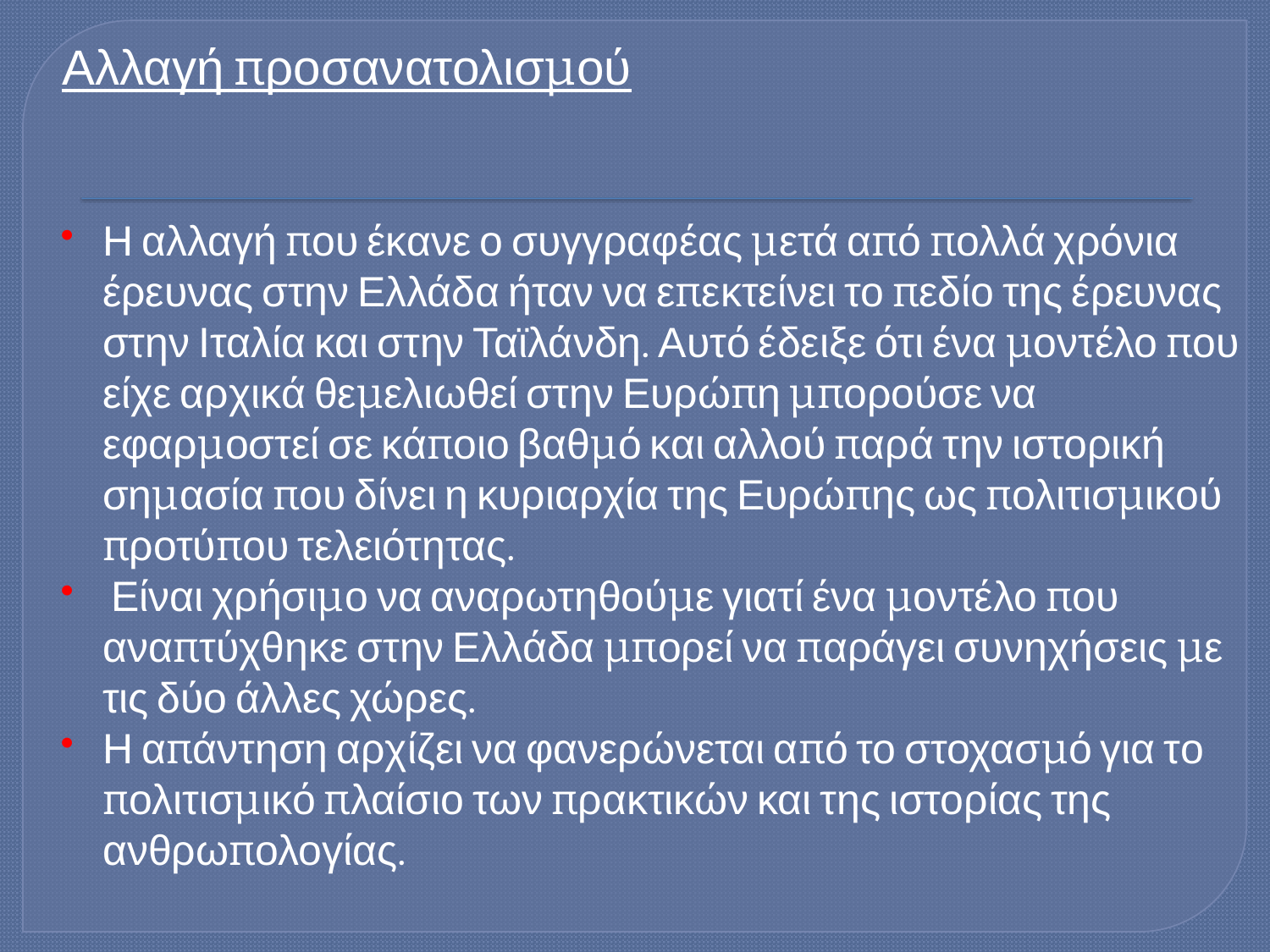

Αλλαγή προσανατολισμού

Η αλλαγή που έκανε ο συγγραφέας μετά από πολλά χρόνια έρευνας στην Ελλάδα ήταν να επεκτείνει το πεδίο της έρευνας στην Ιταλία και στην Ταϊλάνδη. Αυτό έδειξε ότι ένα μοντέλο που είχε αρχικά θεμελιωθεί στην Ευρώπη μπορούσε να εφαρμοστεί σε κάποιο βαθμό και αλλού παρά την ιστορική σημασία που δίνει η κυριαρχία της Ευρώπης ως πολιτισμικού προτύπου τελειότητας.
 Είναι χρήσιμο να αναρωτηθούμε γιατί ένα μοντέλο που αναπτύχθηκε στην Ελλάδα μπορεί να παράγει συνηχήσεις με τις δύο άλλες χώρες.
Η απάντηση αρχίζει να φανερώνεται από το στοχασμό για το πολιτισμικό πλαίσιο των πρακτικών και της ιστορίας της ανθρωπολογίας.